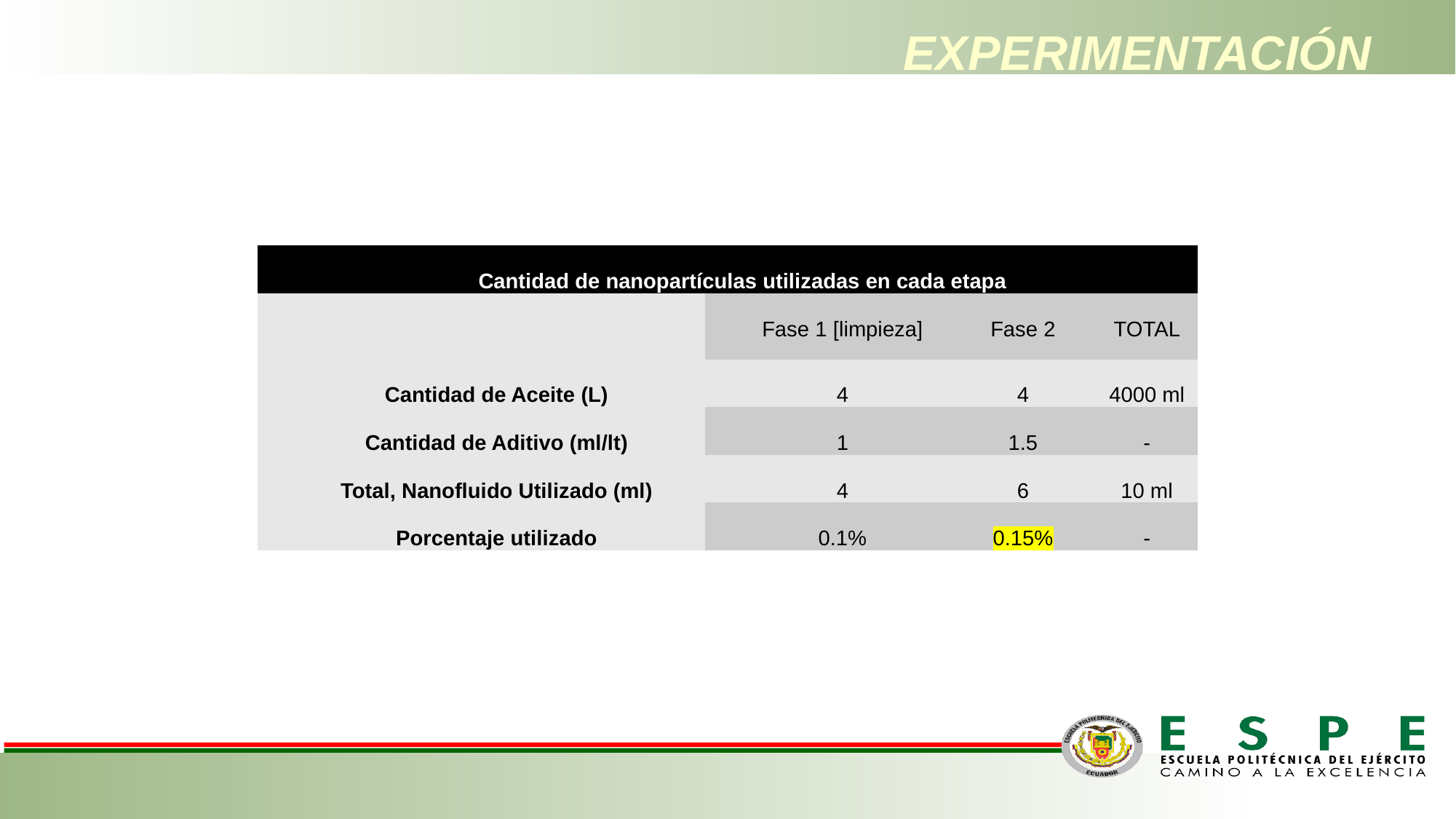

# EXPERIMENTACIÓN
| Cantidad de nanopartículas utilizadas en cada etapa |  |  |  |
| --- | --- | --- | --- |
|  | Fase 1 [limpieza] | Fase 2 | TOTAL |
| Cantidad de Aceite (L) | 4 | 4 | 4000 ml |
| Cantidad de Aditivo (ml/lt) | 1 | 1.5 | - |
| Total, Nanofluido Utilizado (ml) | 4 | 6 | 10 ml |
| Porcentaje utilizado | 0.1% | 0.15% | - |